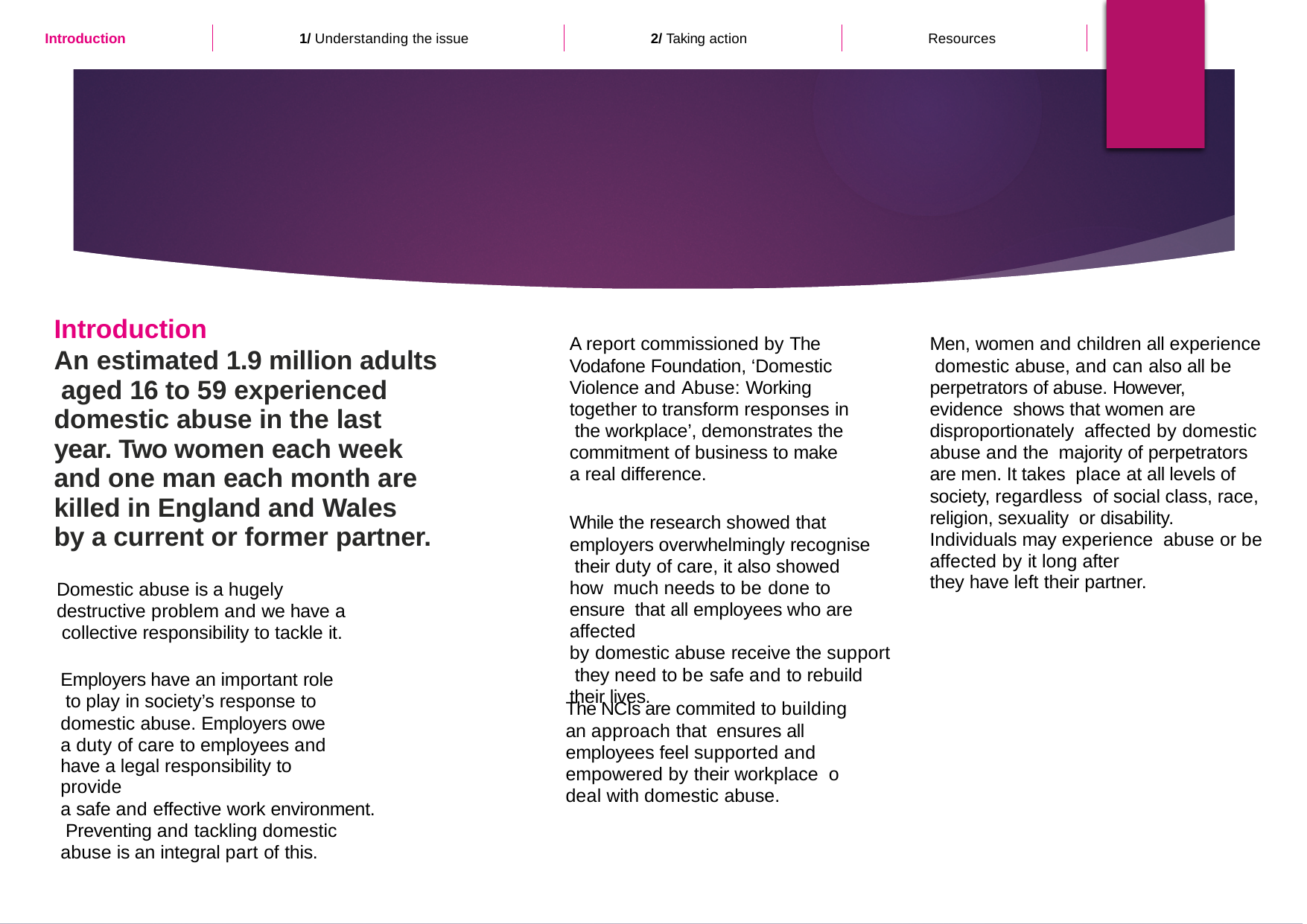

1/ Understanding the issue
2/ Taking action
Resources
Introduction
4
Introduction
An estimated 1.9 million adults  aged 16 to 59 experienced  domestic abuse in the last  year. Two women each week  and one man each month are  killed in England and Wales
by a current or former partner.
A report commissioned by The  Vodafone Foundation, ‘Domestic  Violence and Abuse: Working  together to transform responses in  the workplace’, demonstrates the  commitment of business to make  a real difference.
Men, women and children all experience  domestic abuse, and can also all be  perpetrators of abuse. However, evidence  shows that women are disproportionately  affected by domestic abuse and the  majority of perpetrators are men. It takes  place at all levels of society, regardless  of social class, race, religion, sexuality  or disability. Individuals may experience  abuse or be affected by it long after
they have left their partner.
While the research showed that  employers overwhelmingly recognise  their duty of care, it also showed how  much needs to be done to ensure  that all employees who are affected
by domestic abuse receive the support  they need to be safe and to rebuild  their lives.
Domestic abuse is a hugely  destructive problem and we have a  collective responsibility to tackle it.
Employers have an important role  to play in society’s response to  domestic abuse. Employers owe  a duty of care to employees and
have a legal responsibility to provide
a safe and effective work environment.  Preventing and tackling domestic  abuse is an integral part of this.
The NCIs are commited to building an approach that  ensures all employees feel supported and empowered by their workplace  o deal with domestic abuse.